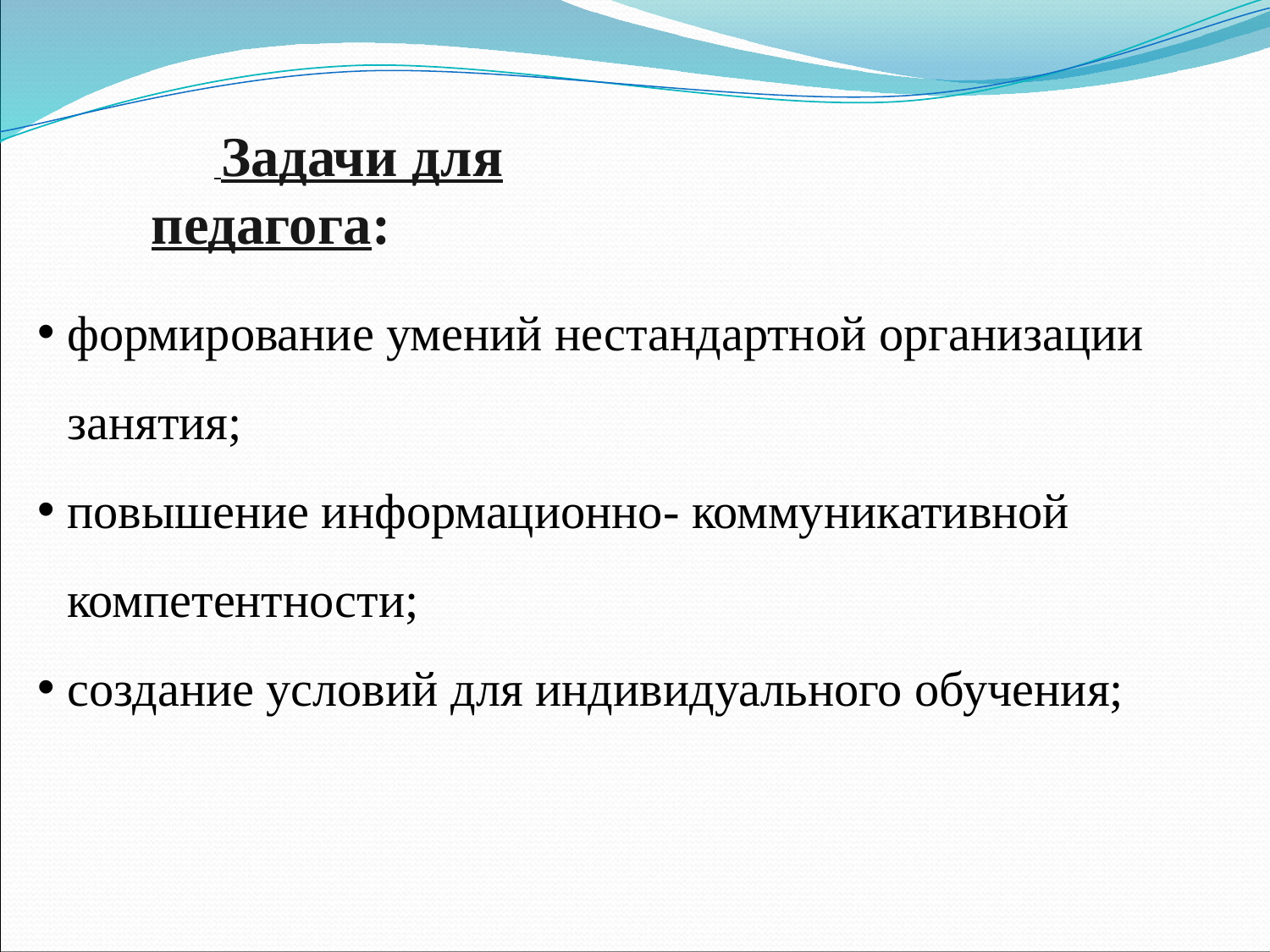

Задачи для педагога:
формирование умений нестандартной организации занятия;
повышение информационно- коммуникативной компетентности;
создание условий для индивидуального обучения;